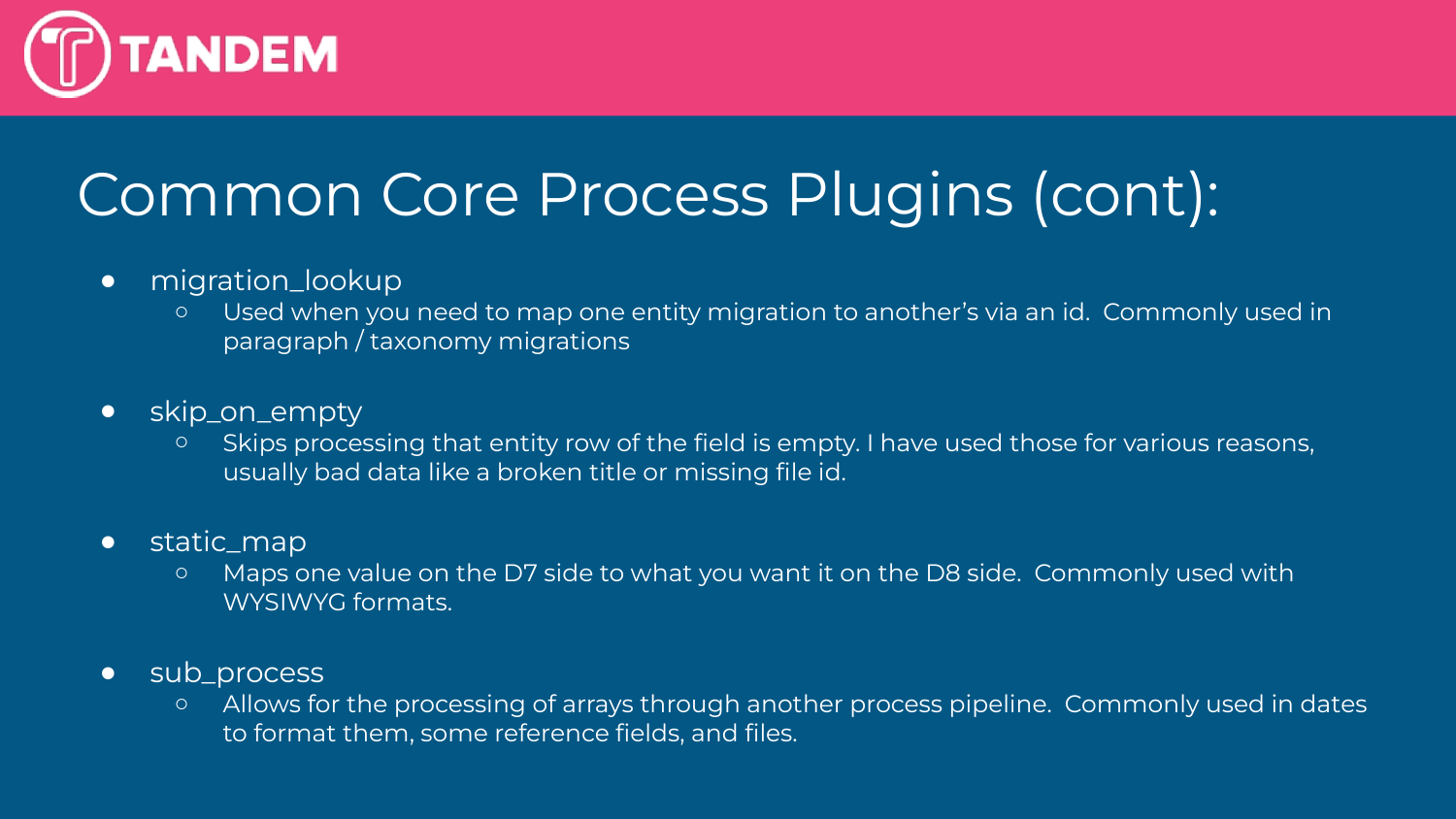

Common Core Process Plugins (cont):

migration_lookup
Used when you need to map one entity migration to another’s via an id.  Commonly used in paragraph / taxonomy migrations

skip_on_empty
Skips processing that entity row of the field is empty. I have used those for various reasons, usually bad data like a broken title or missing file id.

static_map
Maps one value on the D7 side to what you want it on the D8 side.  Commonly used with WYSIWYG formats.

sub_process
Allows for the processing of arrays through another process pipeline.  Commonly used in dates to format them, some reference fields, and files.